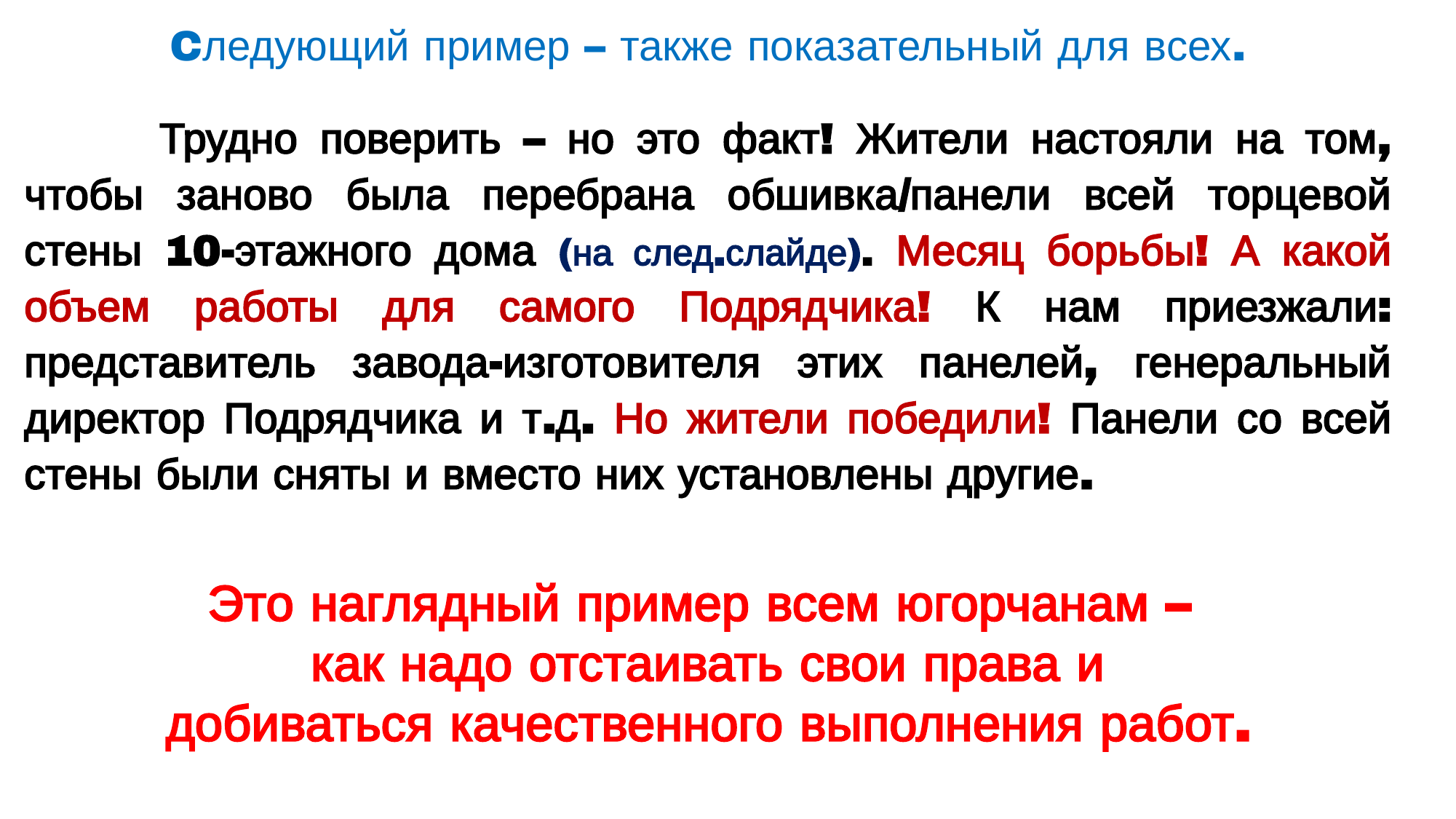

Cледующий пример – также показательный для всех.

      Трудно поверить – но это факт! Жители настояли на том, чтобы заново была перебрана обшивка/панели всей торцевой стены 10-этажного дома (на след.слайде). Месяц борьбы! А какой объем работы для самого Подрядчика! К нам приезжали: представитель завода-изготовителя этих панелей, генеральный директор Подрядчика и т.д. Но жители победили! Панели со всей стены были сняты и вместо них установлены другие.
Это наглядный пример всем югорчанам –
как надо отстаивать свои права и
 добиваться качественного выполнения работ.